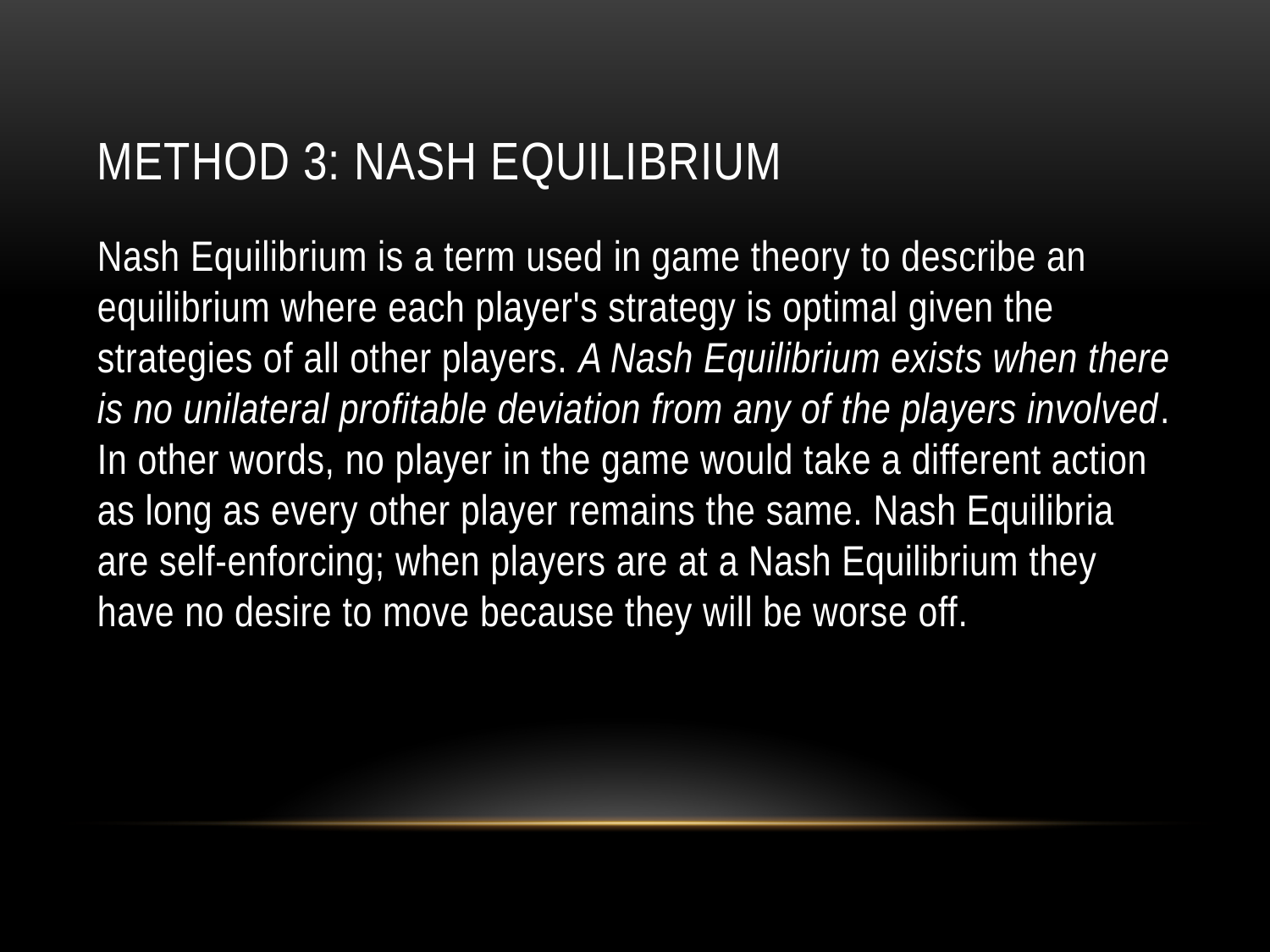

# Method 3: Nash Equilibrium
Nash Equilibrium is a term used in game theory to describe an equilibrium where each player's strategy is optimal given the strategies of all other players. A Nash Equilibrium exists when there is no unilateral profitable deviation from any of the players involved. In other words, no player in the game would take a different action as long as every other player remains the same. Nash Equilibria are self-enforcing; when players are at a Nash Equilibrium they have no desire to move because they will be worse off.